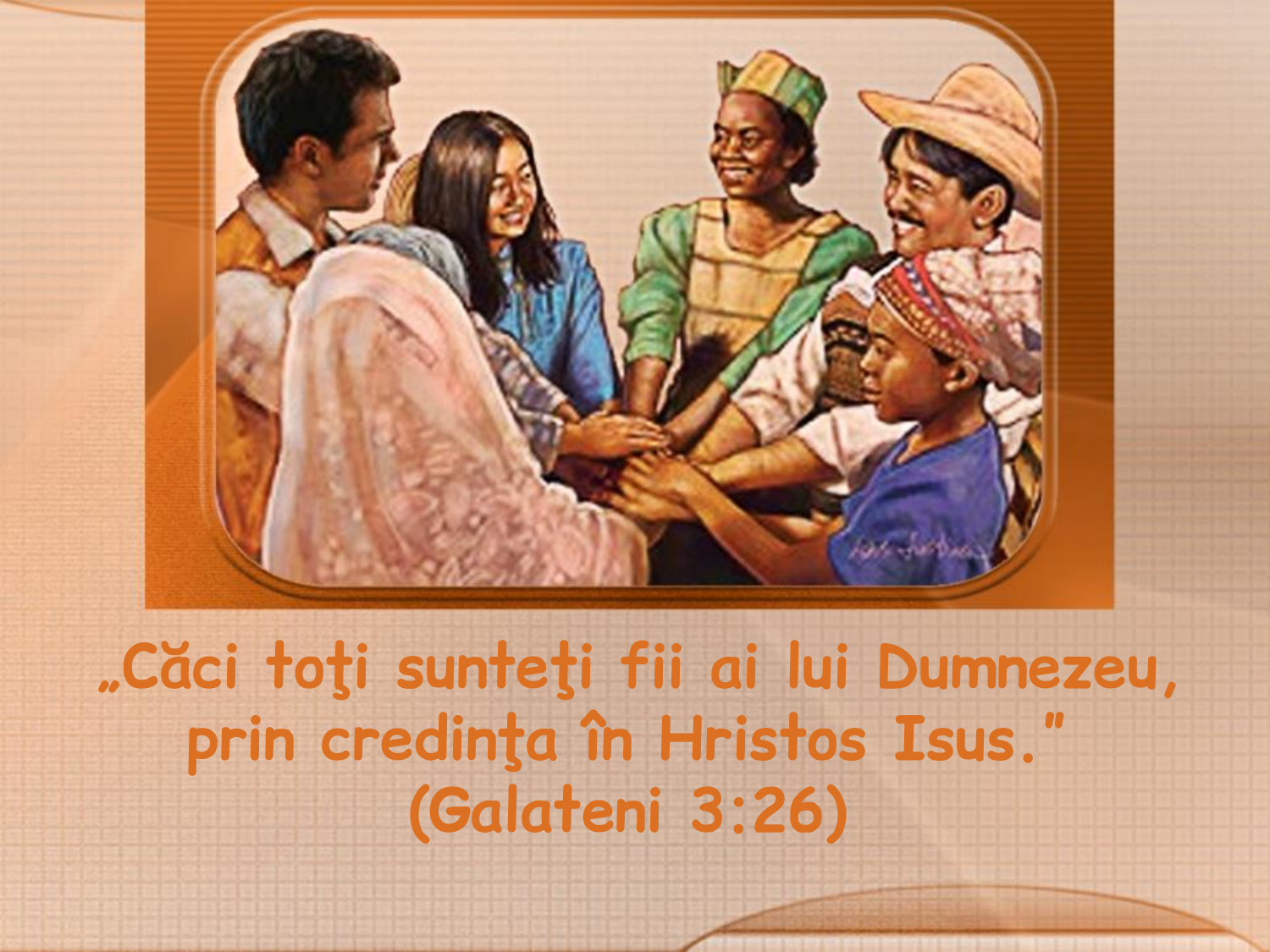

„Căci toţi sunteţi fii ai lui Dumnezeu, prin credinţa în Hristos Isus.” (Galateni 3:26)